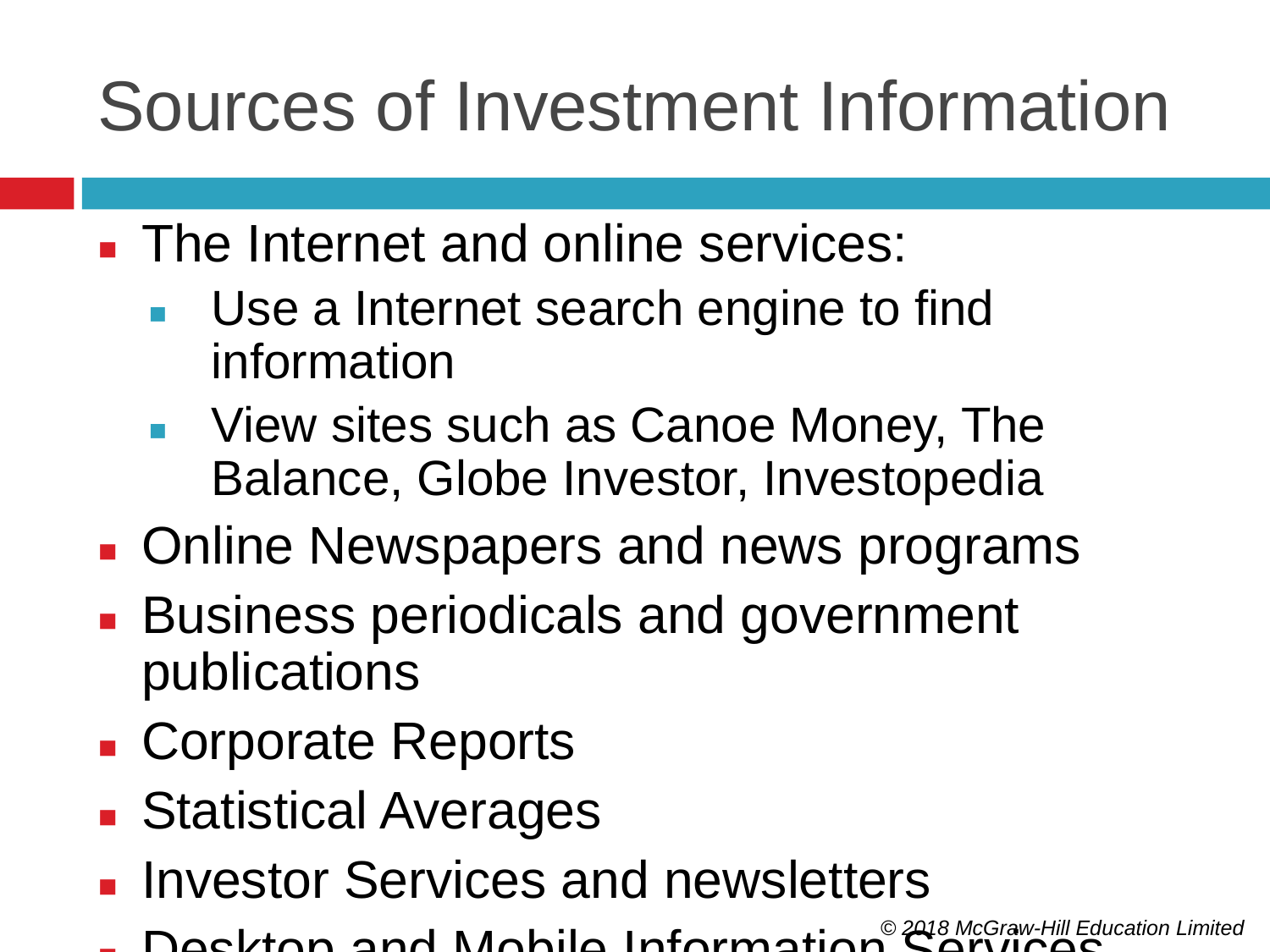

# Sources of Investment Information
The Internet and online services:
Use a Internet search engine to find information
View sites such as Canoe Money, The Balance, Globe Investor, Investopedia
Online Newspapers and news programs
Business periodicals and government publications
Corporate Reports
Statistical Averages
Investor Services and newsletters
Desktop and Mobile Information Services

© 2018 McGraw-Hill Education Limited